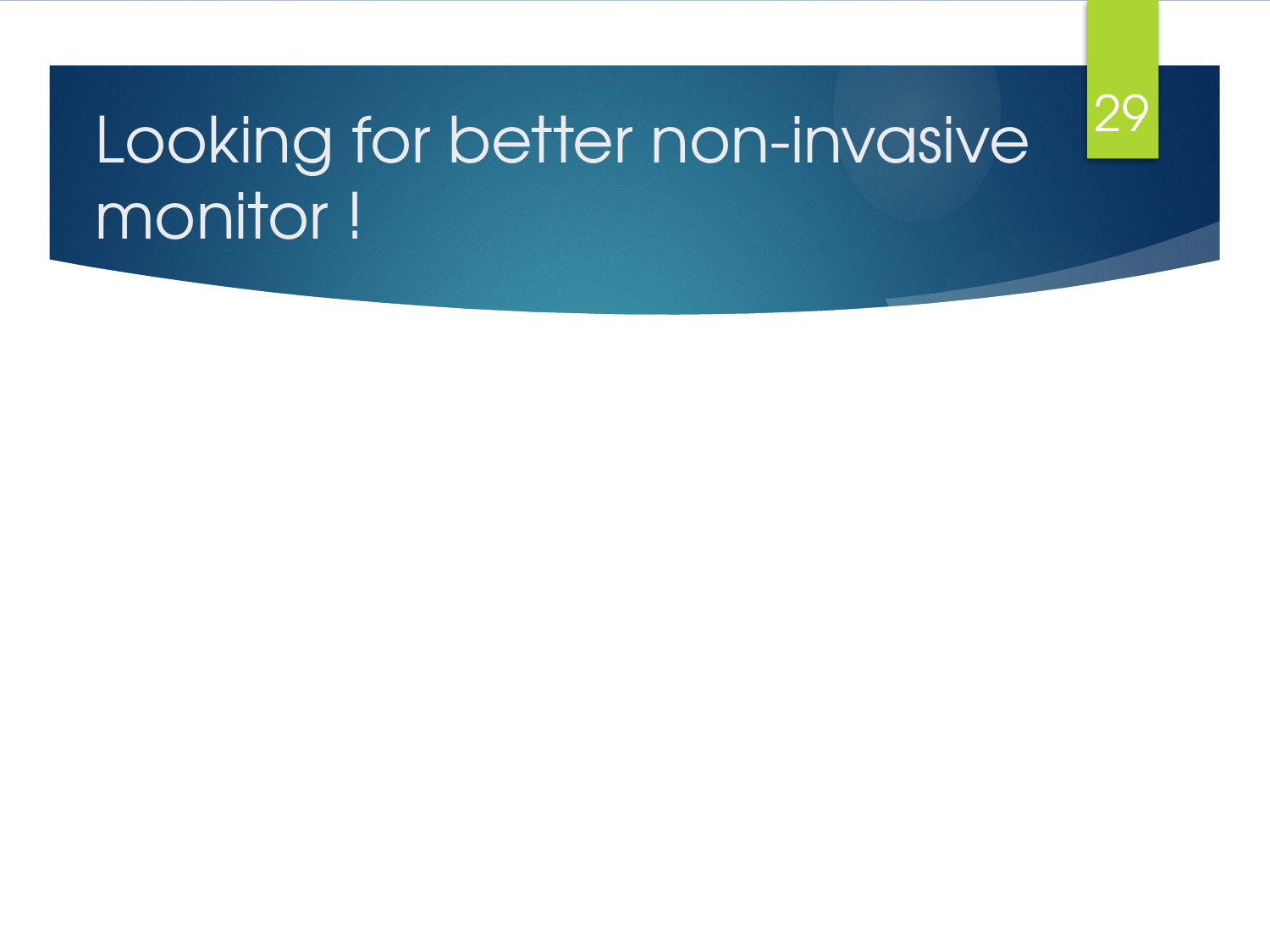

29
# Looking for better non-invasive monitor !